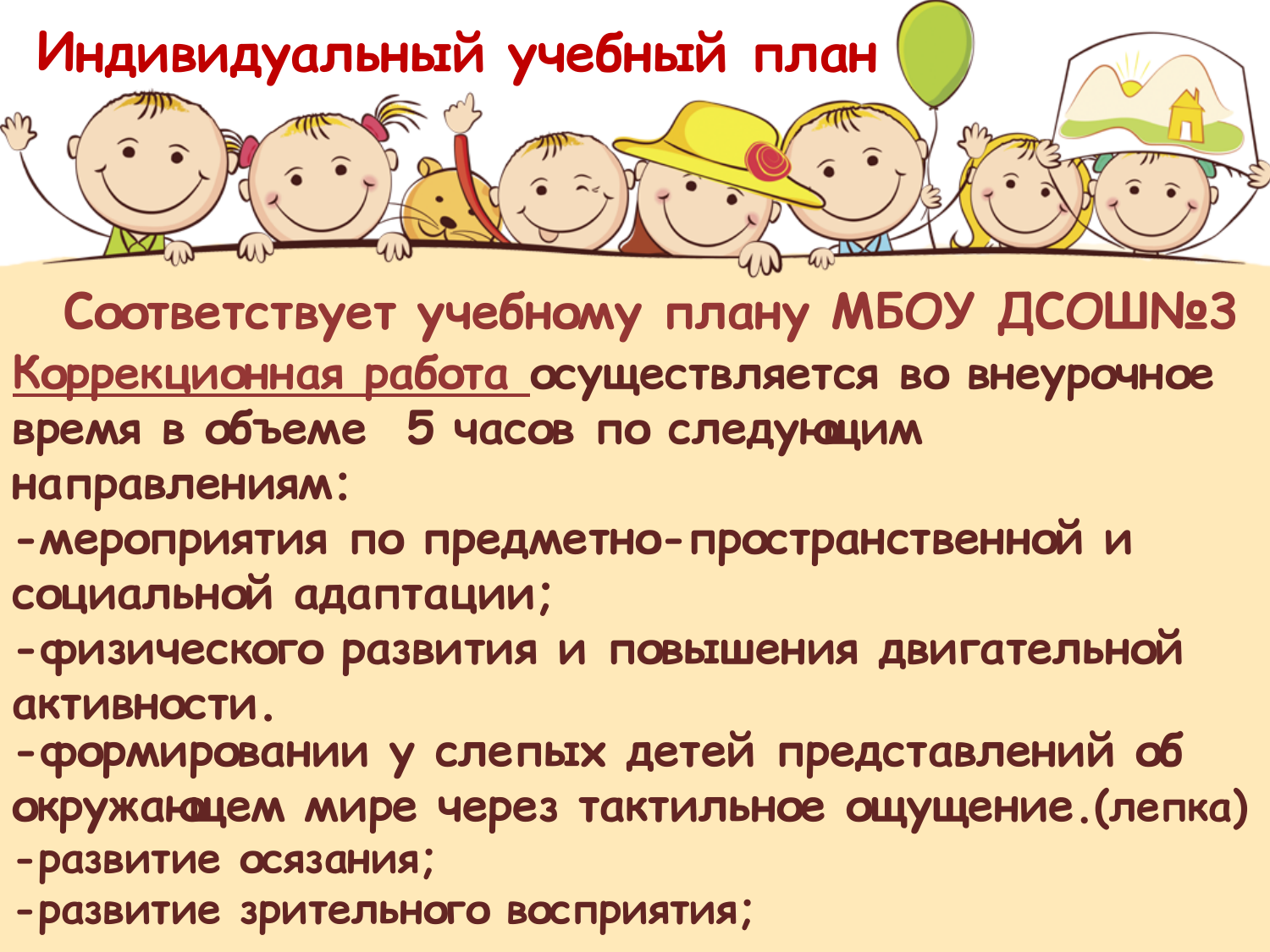

Индивидуальный учебный план
Соответствует учебному плану МБОУ ДСОШ№3

Коррекционная работа осуществляется во внеурочное время в объеме  5 часов по следующим направлениям:
-мероприятия по предметно-пространственной и социальной адаптации;
-физического развития и повышения двигательной активности.

-формировании у слепых детей представлений об окружающем мире через тактильное ощущение.(лепка)
-развитие осязания;
-развитие зрительного восприятия;